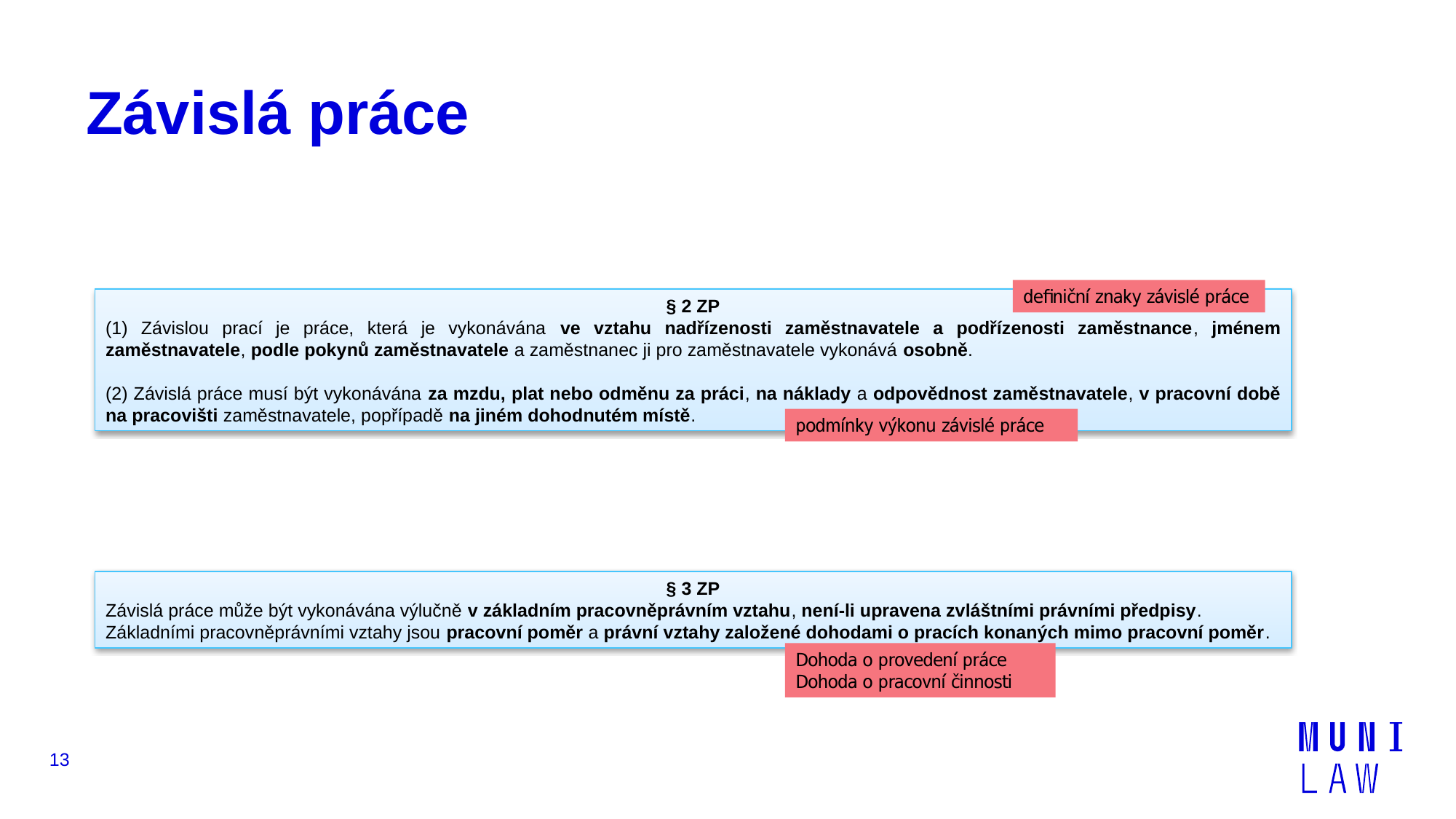

# Závislá práce

definiční znaky závislé práce
§ 2 ZP
(1) Závislou prací je práce, která je vykonávána ve vztahu nadřízenosti zaměstnavatele a podřízenosti zaměstnance, jménem zaměstnavatele, podle pokynů zaměstnavatele a zaměstnanec ji pro zaměstnavatele vykonává osobně.

(2) Závislá práce musí být vykonávána za mzdu, plat nebo odměnu za práci, na náklady a odpovědnost zaměstnavatele, v pracovní době na pracovišti zaměstnavatele, popřípadě na jiném dohodnutém místě.
podmínky výkonu závislé práce
§ 3 ZP
Závislá práce může být vykonávána výlučně v základním pracovněprávním vztahu, není-li upravena zvláštními právními předpisy. Základními pracovněprávními vztahy jsou pracovní poměr a právní vztahy založené dohodami o pracích konaných mimo pracovní poměr.
Dohoda o provedení práce
Dohoda o pracovní činnosti
13